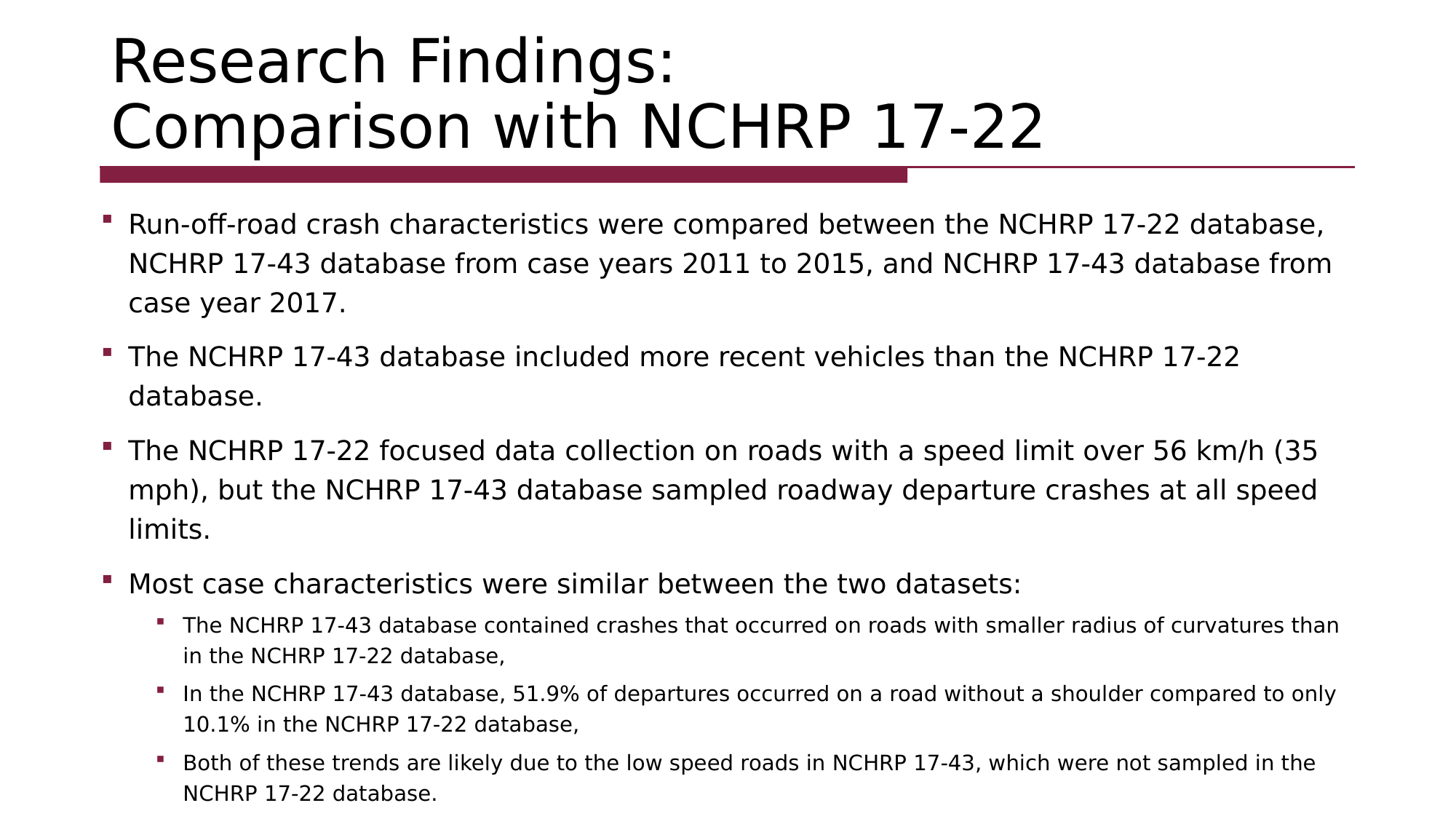

# Research Findings: Comparison with NCHRP 17-22
Run-off-road crash characteristics were compared between the NCHRP 17-22 database, NCHRP 17-43 database from case years 2011 to 2015, and NCHRP 17-43 database from case year 2017.
The NCHRP 17-43 database included more recent vehicles than the NCHRP 17-22 database.
The NCHRP 17-22 focused data collection on roads with a speed limit over 56 km/h (35 mph), but the NCHRP 17-43 database sampled roadway departure crashes at all speed limits.
Most case characteristics were similar between the two datasets:
The NCHRP 17-43 database contained crashes that occurred on roads with smaller radius of curvatures than in the NCHRP 17-22 database,
In the NCHRP 17-43 database, 51.9% of departures occurred on a road without a shoulder compared to only 10.1% in the NCHRP 17-22 database,
Both of these trends are likely due to the low speed roads in NCHRP 17-43, which were not sampled in the NCHRP 17-22 database.